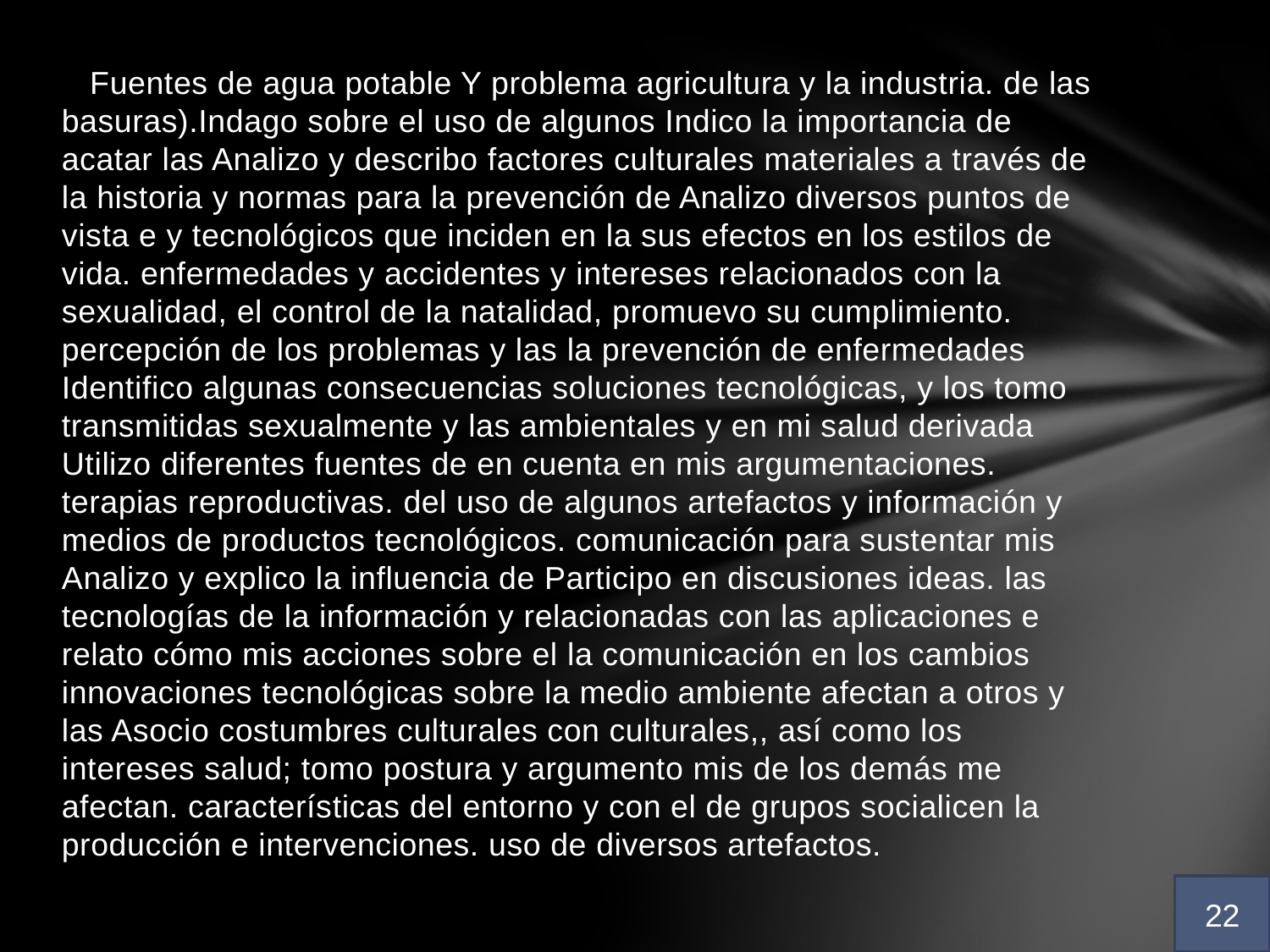

Fuentes de agua potable Y problema agricultura y la industria. de las basuras).Indago sobre el uso de algunos Indico la importancia de acatar las Analizo y describo factores culturales materiales a través de la historia y normas para la prevención de Analizo diversos puntos de vista e y tecnológicos que inciden en la sus efectos en los estilos de vida. enfermedades y accidentes y intereses relacionados con la sexualidad, el control de la natalidad, promuevo su cumplimiento. percepción de los problemas y las la prevención de enfermedades Identifico algunas consecuencias soluciones tecnológicas, y los tomo transmitidas sexualmente y las ambientales y en mi salud derivada Utilizo diferentes fuentes de en cuenta en mis argumentaciones. terapias reproductivas. del uso de algunos artefactos y información y medios de productos tecnológicos. comunicación para sustentar mis Analizo y explico la influencia de Participo en discusiones ideas. las tecnologías de la información y relacionadas con las aplicaciones e relato cómo mis acciones sobre el la comunicación en los cambios innovaciones tecnológicas sobre la medio ambiente afectan a otros y las Asocio costumbres culturales con culturales,, así como los intereses salud; tomo postura y argumento mis de los demás me afectan. características del entorno y con el de grupos socialicen la producción e intervenciones. uso de diversos artefactos.
22